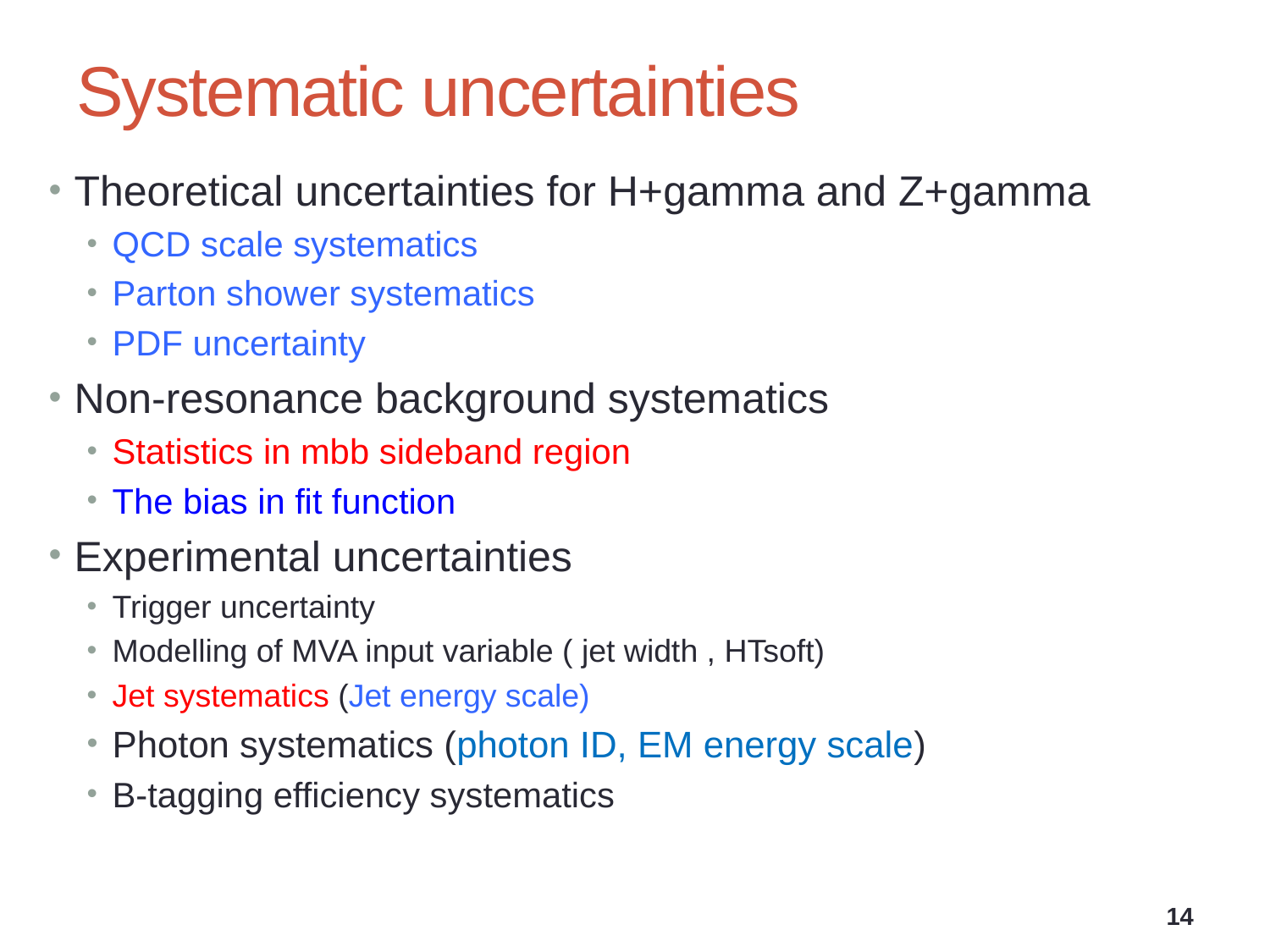

# Systematic uncertainties
Theoretical uncertainties for H+gamma and Z+gamma
QCD scale systematics
Parton shower systematics
PDF uncertainty
Non-resonance background systematics
Statistics in mbb sideband region
The bias in fit function
Experimental uncertainties
Trigger uncertainty
Modelling of MVA input variable ( jet width , HTsoft)
Jet systematics (Jet energy scale)
Photon systematics (photon ID, EM energy scale)
B-tagging efficiency systematics

14